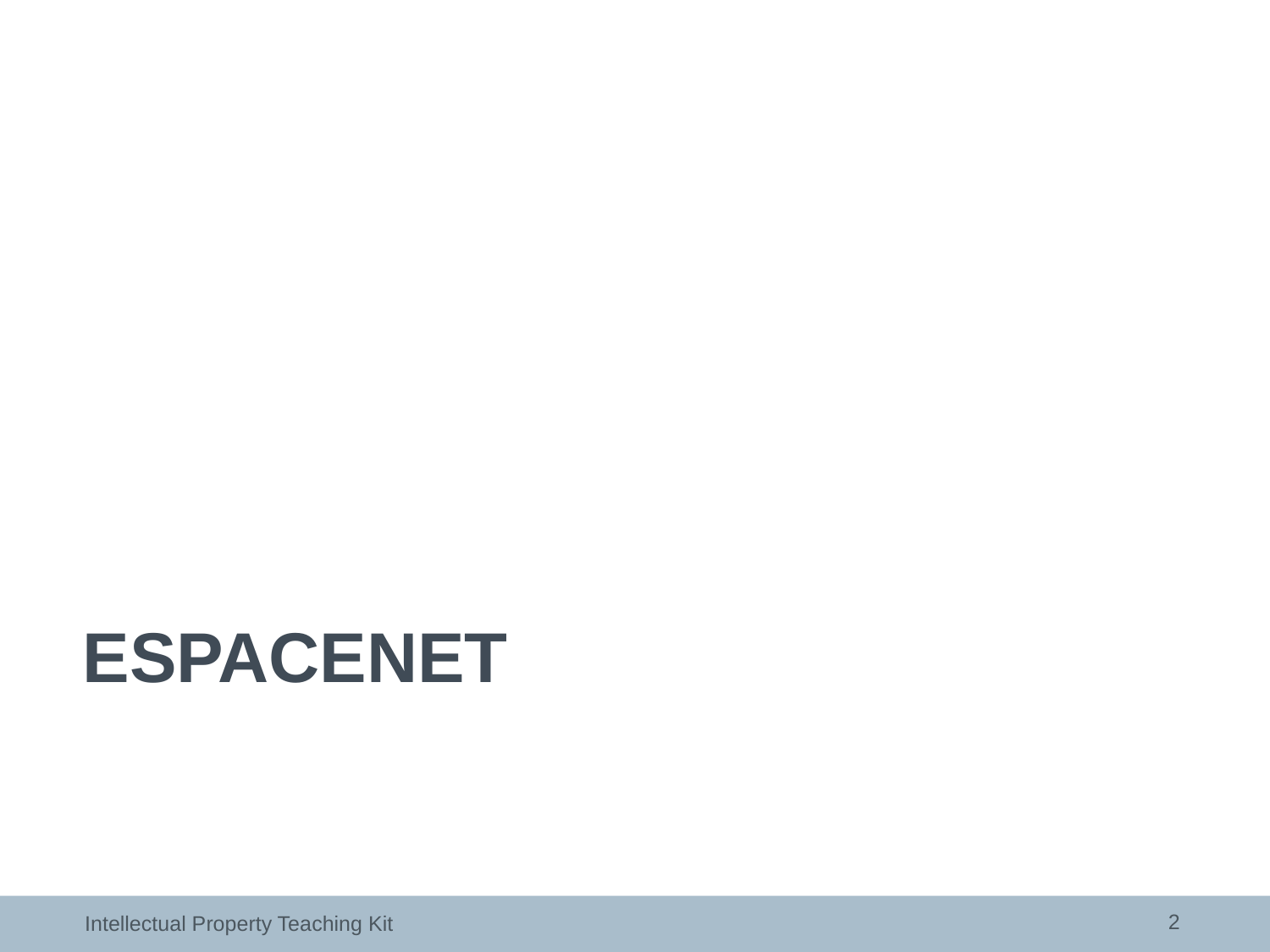

# Espacenet

2
Intellectual Property Teaching Kit